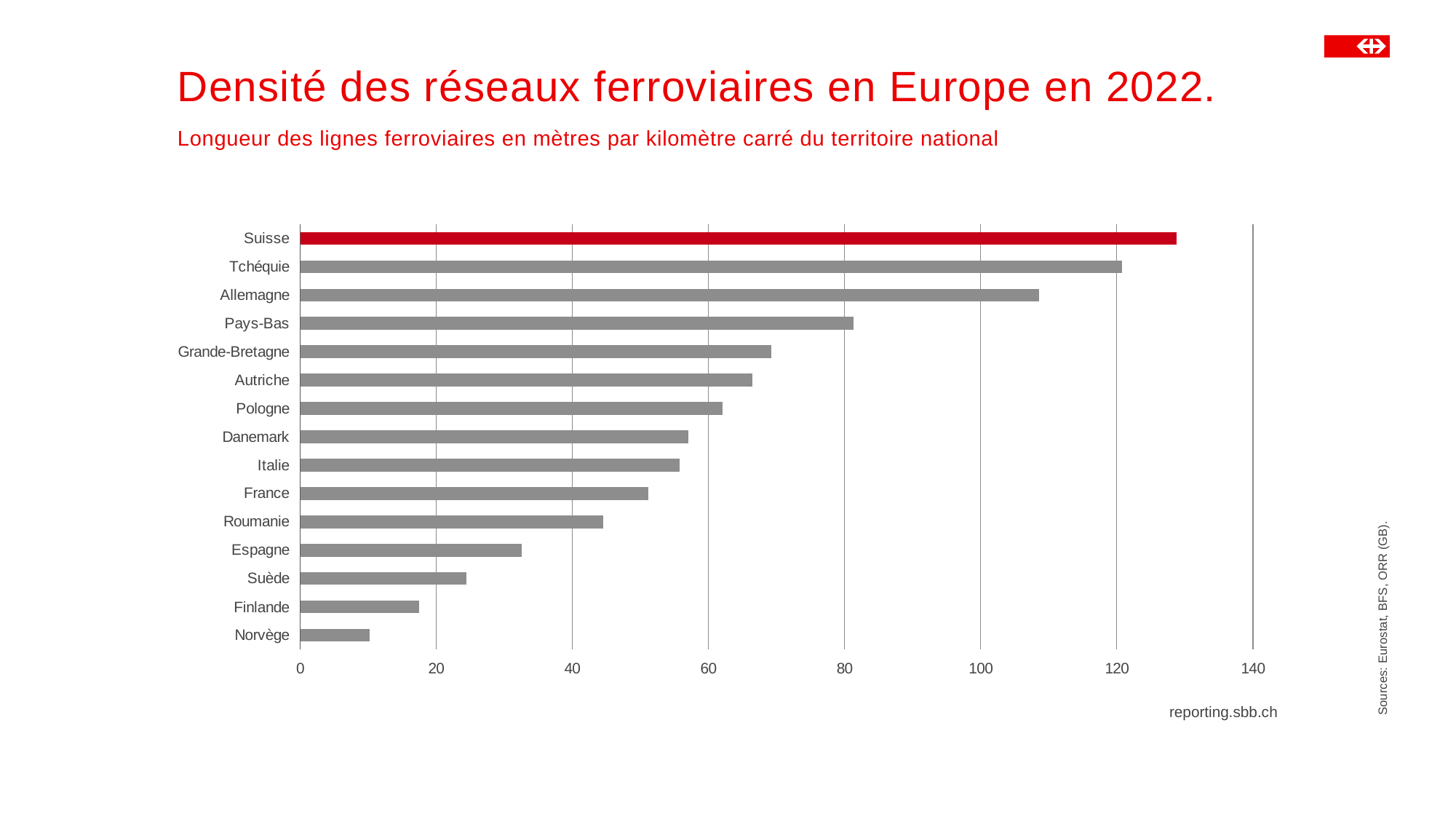

# Densité des réseaux ferroviaires en Europe en 2022.
Longueur des lignes ferroviaires en mètres par kilomètre carré du territoire national

### Chart

| Category | Densité du réseau |
|---|---|
| Norvège | 10.1616183684191 |
| Finlande | 17.4876112183115 |
| Suède | 24.3929695322558 |
| Espagne | 32.5473899320728 |
| Roumanie | 44.5263802548679 |
| France | 51.1336193987111 |
| Italie | 55.710592262289 |
| Danemark | 57.029702970297 |
| Pologne | 62.049575543074 |
| Autriche | 66.465580962827 |
| Grande-Bretagne | 69.2122481960375 |
| Pays-Bas | 81.3580180855048 |
| Allemagne | 108.611473589713 |
| Tchéquie | 120.716106046582 |
| Suisse | 128.771654968636 |
Sources: Eurostat, BFS, ORR (GB).
reporting.sbb.ch